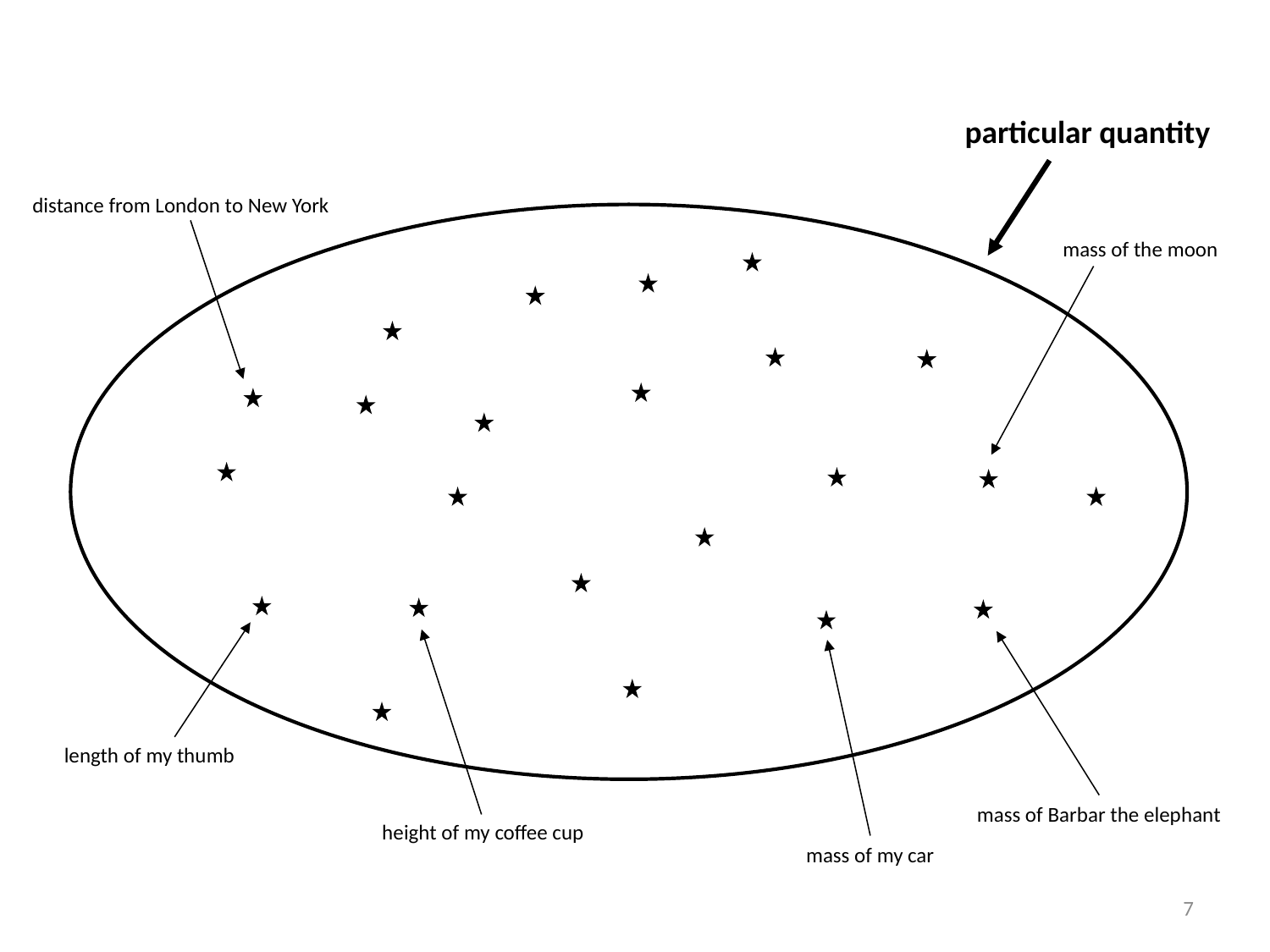

particular quantity
distance from London to New York

mass of the moon

length of my thumb
mass of Barbar the elephant
height of my coffee cup
mass of my car
7